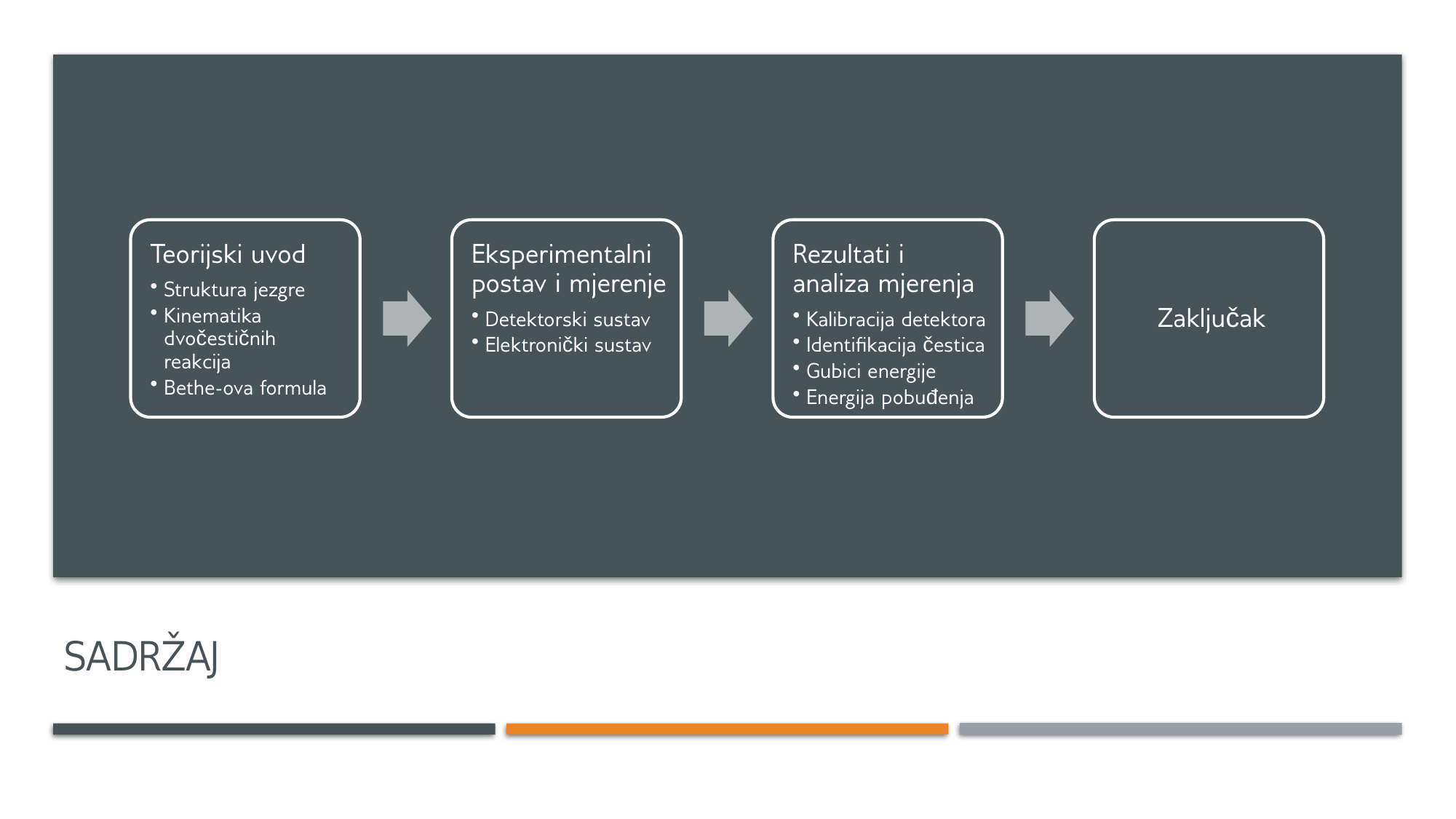

Teorijski uvod
Struktura jezgre
Kinematika dvočestičnih reakcija
Bethe-ova formula

Eksperimentalni postav i mjerenje
Detektorski sustav
Elektronički sustav

Rezultati i analiza mjerenja
Kalibracija detektora
Identifikacija čestica
Gubici energije
Energija pobuđenja

Zaključak
# sadržaj